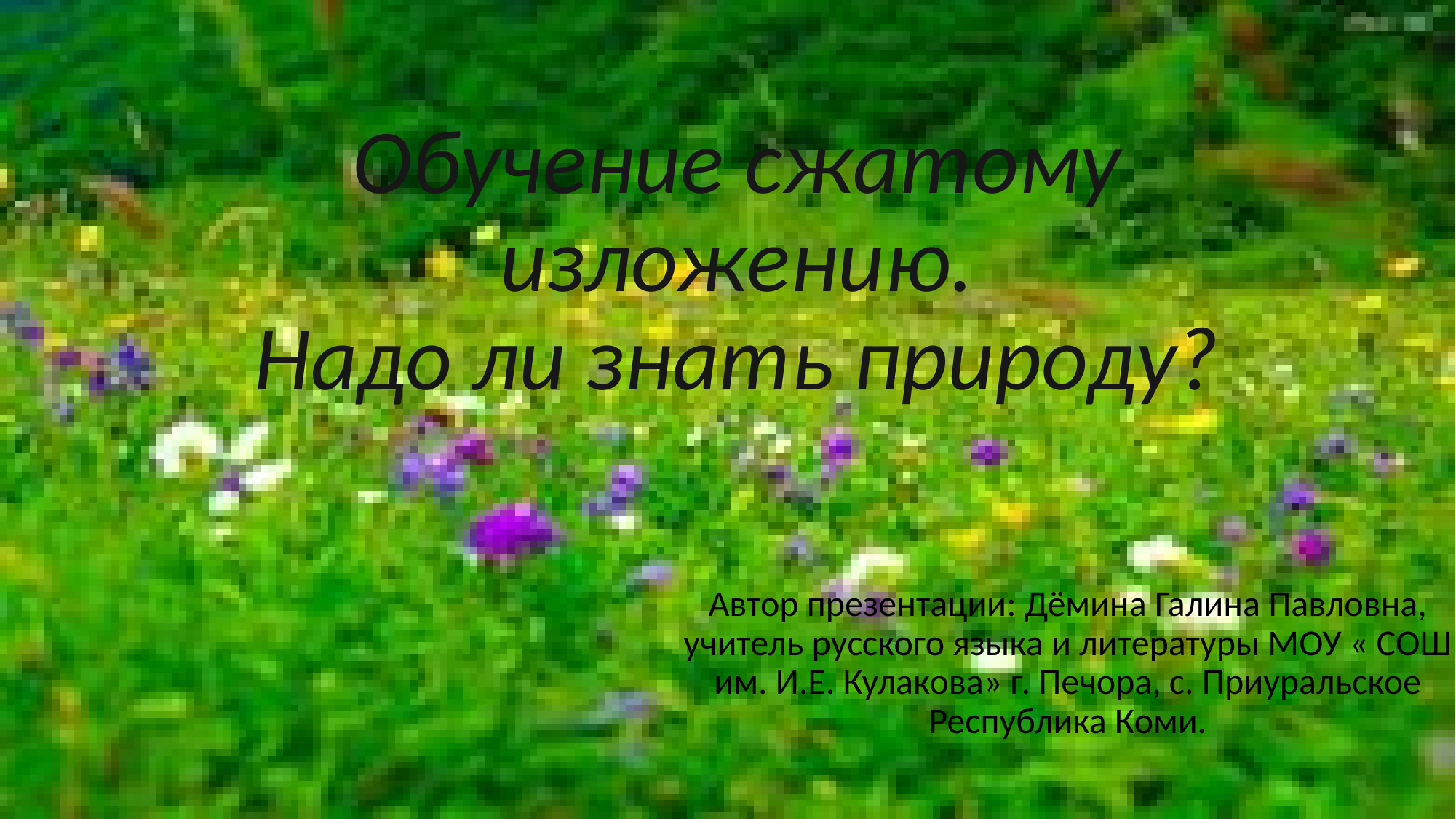

# Обучение сжатому изложению. Надо ли знать природу?
Автор презентации: Дёмина Галина Павловна, учитель русского языка и литературы МОУ « СОШ им. И.Е. Кулакова» г. Печора, с. Приуральское Республика Коми.